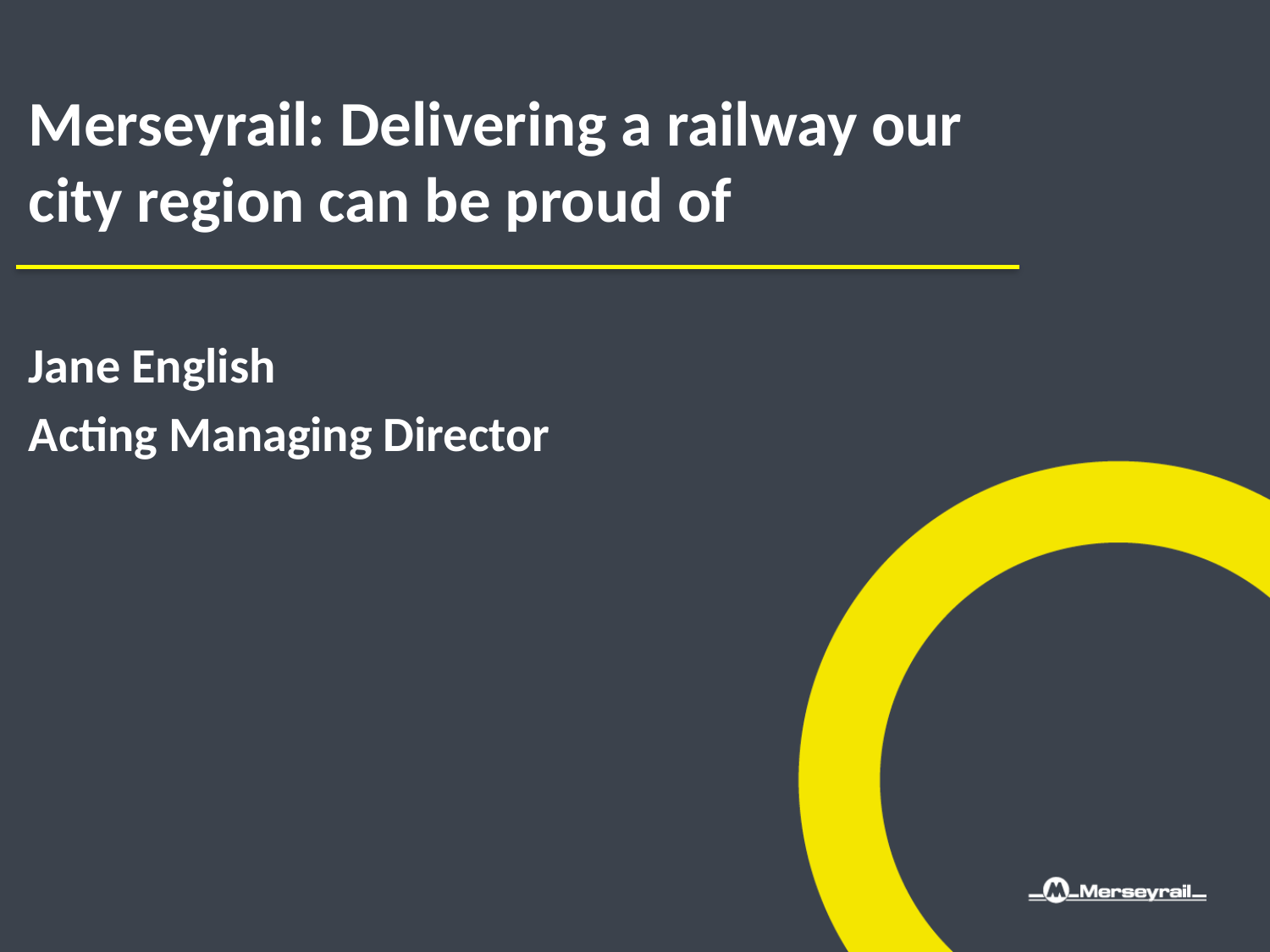

Merseyrail: Delivering a railway our
city region can be proud of

Jane English
Acting Managing Director